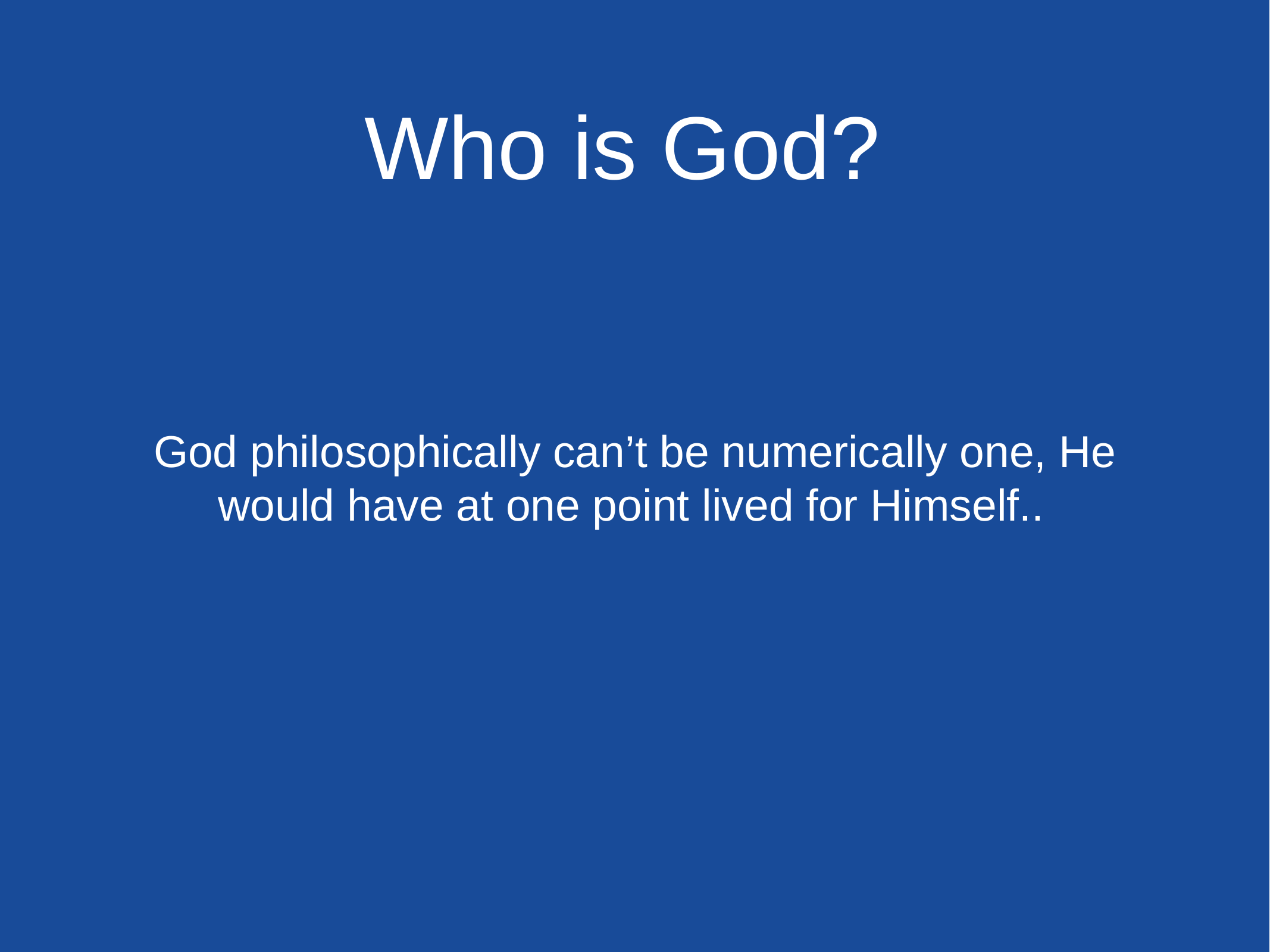

# Who is God?
  God philosophically can’t be numerically one, He  	would have at one point lived for Himself..